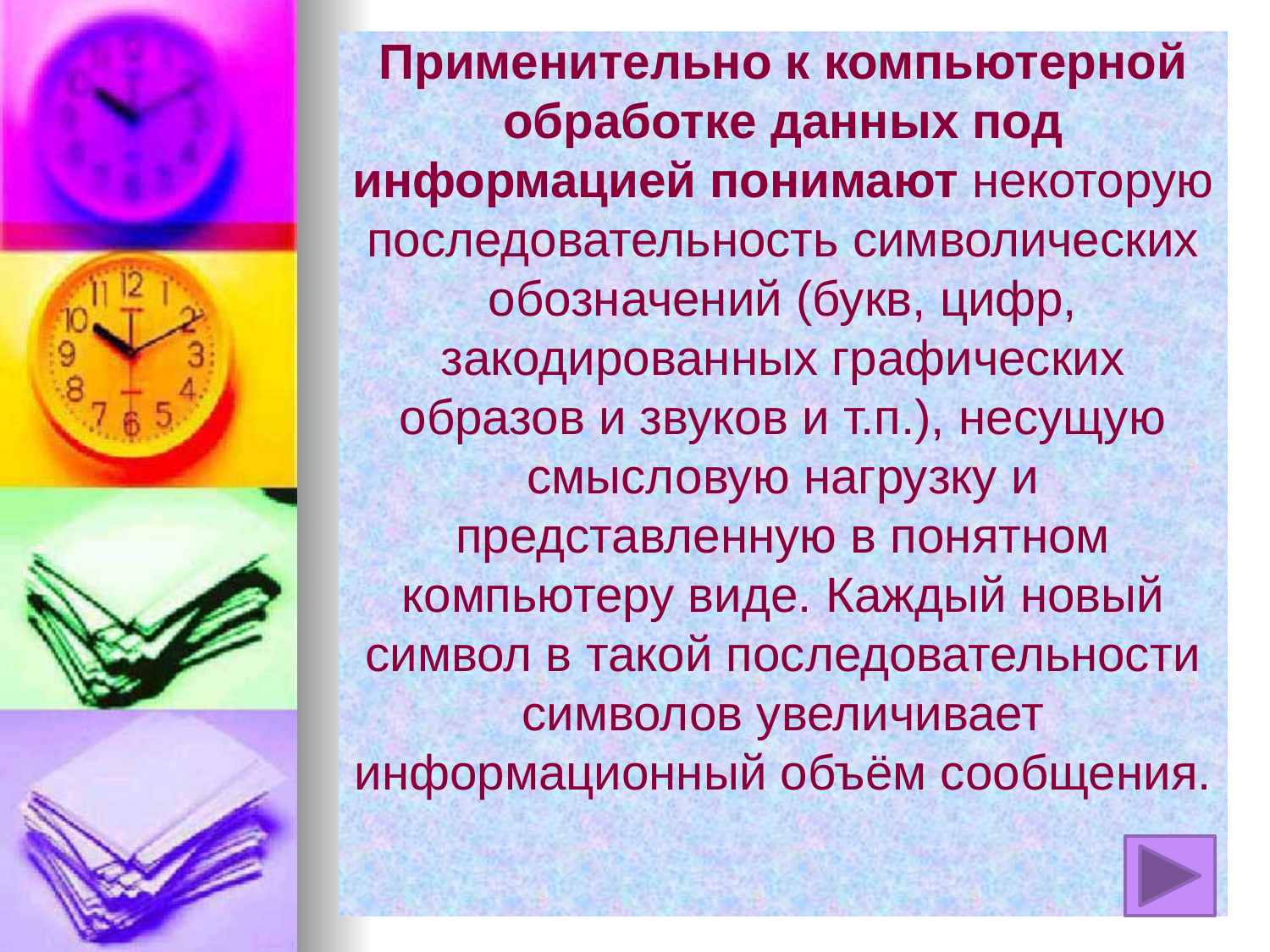

# Применительно к компьютерной обработке данных под информацией понимают некоторую последовательность символических обозначений (букв, цифр, закодированных графических образов и звуков и т.п.), несущую смысловую нагрузку и представленную в понятном компьютеру виде. Каждый новый символ в такой последовательности символов увеличивает информационный объём сообщения.